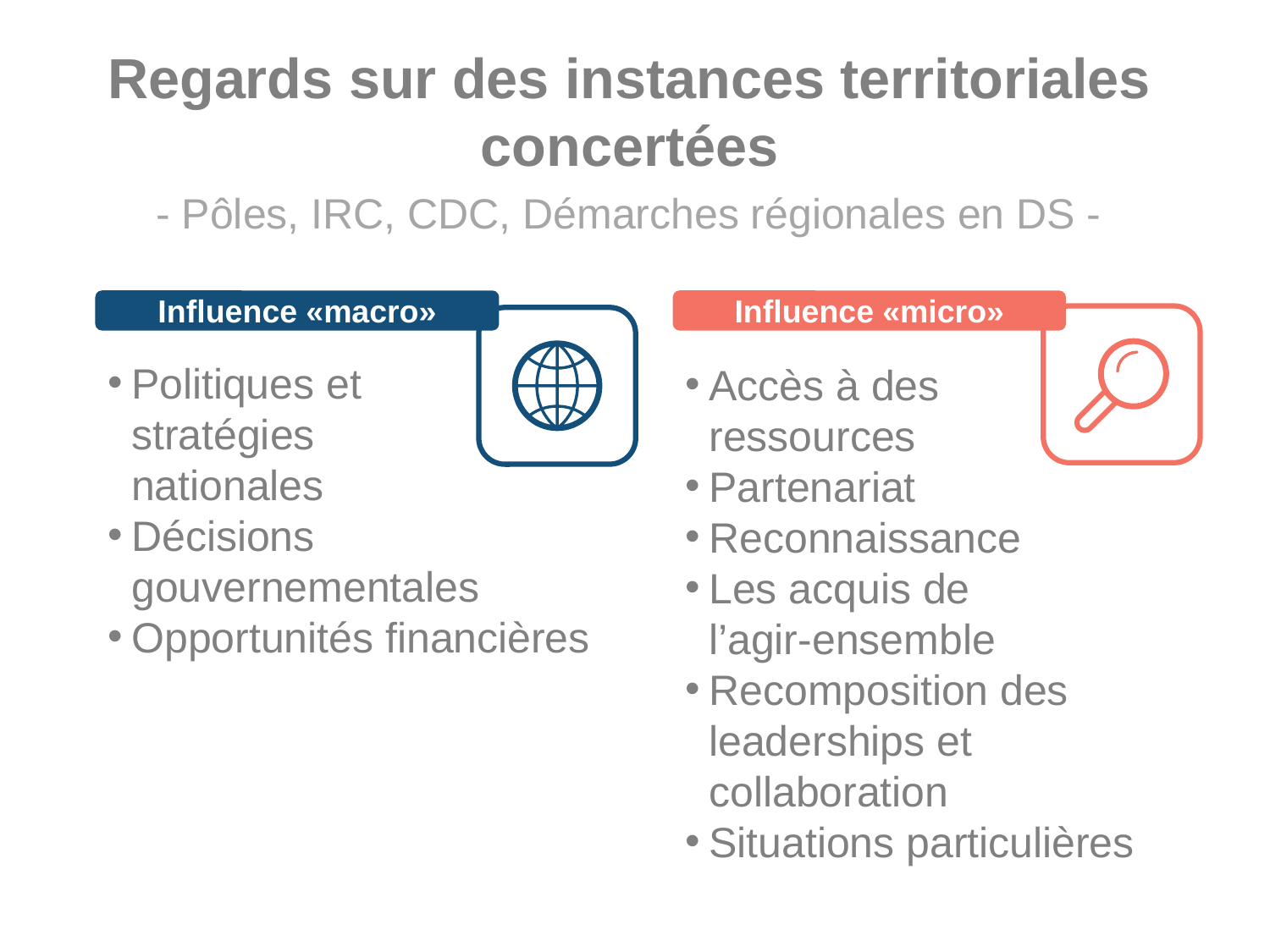

# Regards sur des instances territoriales concertées
- Pôles, IRC, CDC, Démarches régionales en DS -
Influence «micro»

Accès à des
  ressources
Partenariat
Reconnaissance
Les acquis de
  l’agir-ensemble
Recomposition des leaderships et collaboration
Situations particulières

Influence «macro»

Politiques et
  stratégies
  nationales
Décisions gouvernementales
Opportunités financières